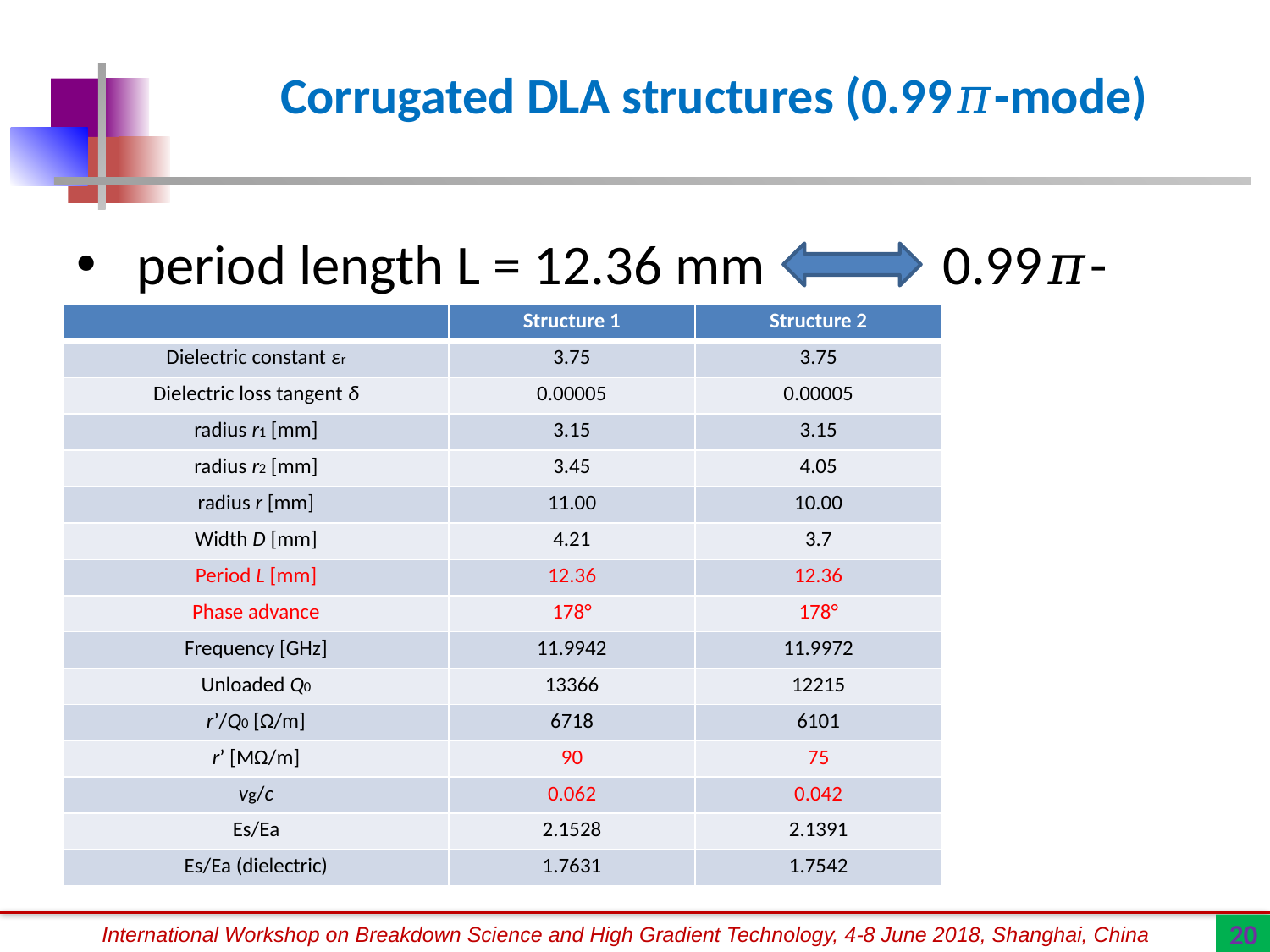

# Corrugated DLA structures (0.99𝜋-mode)
 period length L = 12.36 mm              0.99𝜋-mode

|  | Structure 1 | Structure 2 |
| --- | --- | --- |
| Dielectric constant εr | 3.75 | 3.75 |
| Dielectric loss tangent δ | 0.00005 | 0.00005 |
| radius r1 [mm] | 3.15 | 3.15 |
| radius r2 [mm] | 3.45 | 4.05 |
| radius r [mm] | 11.00 | 10.00 |
| Width D [mm] | 4.21 | 3.7 |
| Period L [mm] | 12.36 | 12.36 |
| Phase advance | 178° | 178° |
| Frequency [GHz] | 11.9942 | 11.9972 |
| Unloaded Q0 | 13366 | 12215 |
| r’/Q0 [Ω/m] | 6718 | 6101 |
| r’ [MΩ/m] | 90 | 75 |
| vg/c | 0.062 | 0.042 |
| Es/Ea | 2.1528 | 2.1391 |
| Es/Ea (dielectric) | 1.7631 | 1.7542 |
20